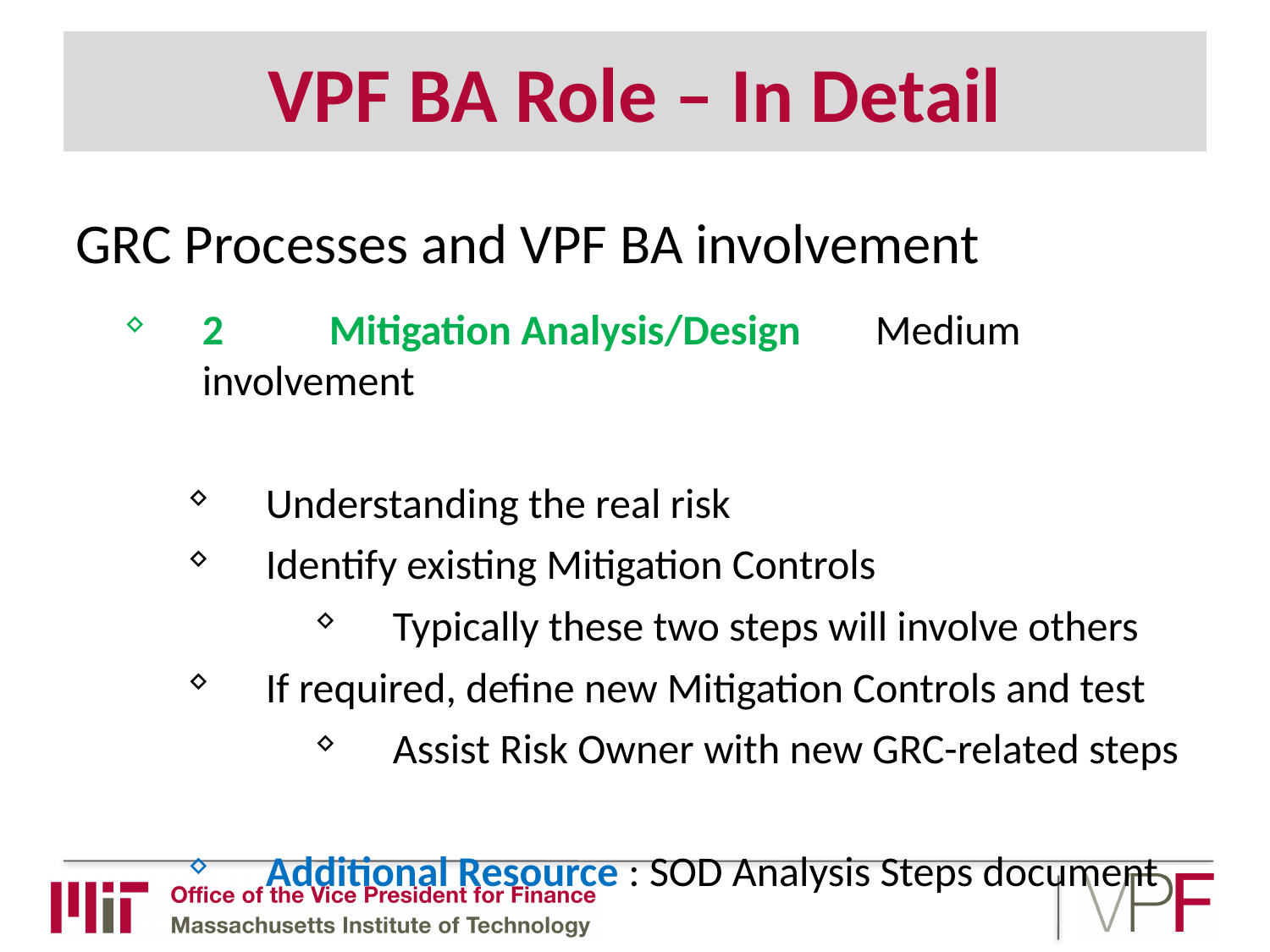

# VPF BA Role – In Detail
GRC Processes and VPF BA involvement

2	Mitigation Analysis/Design	    Medium involvement

Understanding the real risk
Identify existing Mitigation Controls
Typically these two steps will involve others
If required, define new Mitigation Controls and test
Assist Risk Owner with new GRC-related steps

Additional Resource : SOD Analysis Steps document